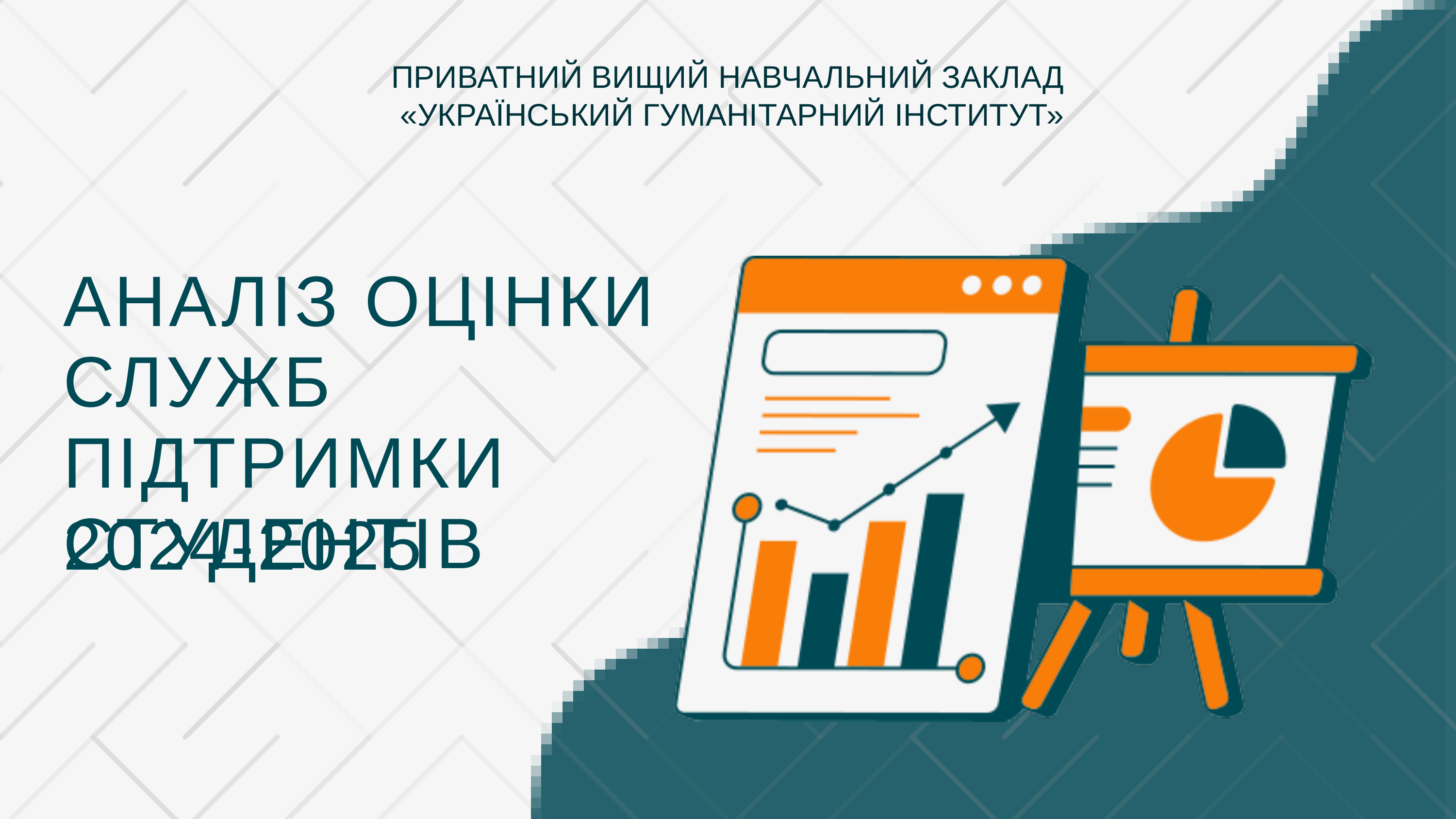

ПРИВАТНИЙ ВИЩИЙ НАВЧАЛЬНИЙ ЗАКЛАД
 «УКРАЇНСЬКИЙ ГУМАНІТАРНИЙ ІНСТИТУТ»

АНАЛІЗ ОЦІНКИ СЛУЖБ ПІДТРИМКИ СТУДЕНТІВ
2024-2025